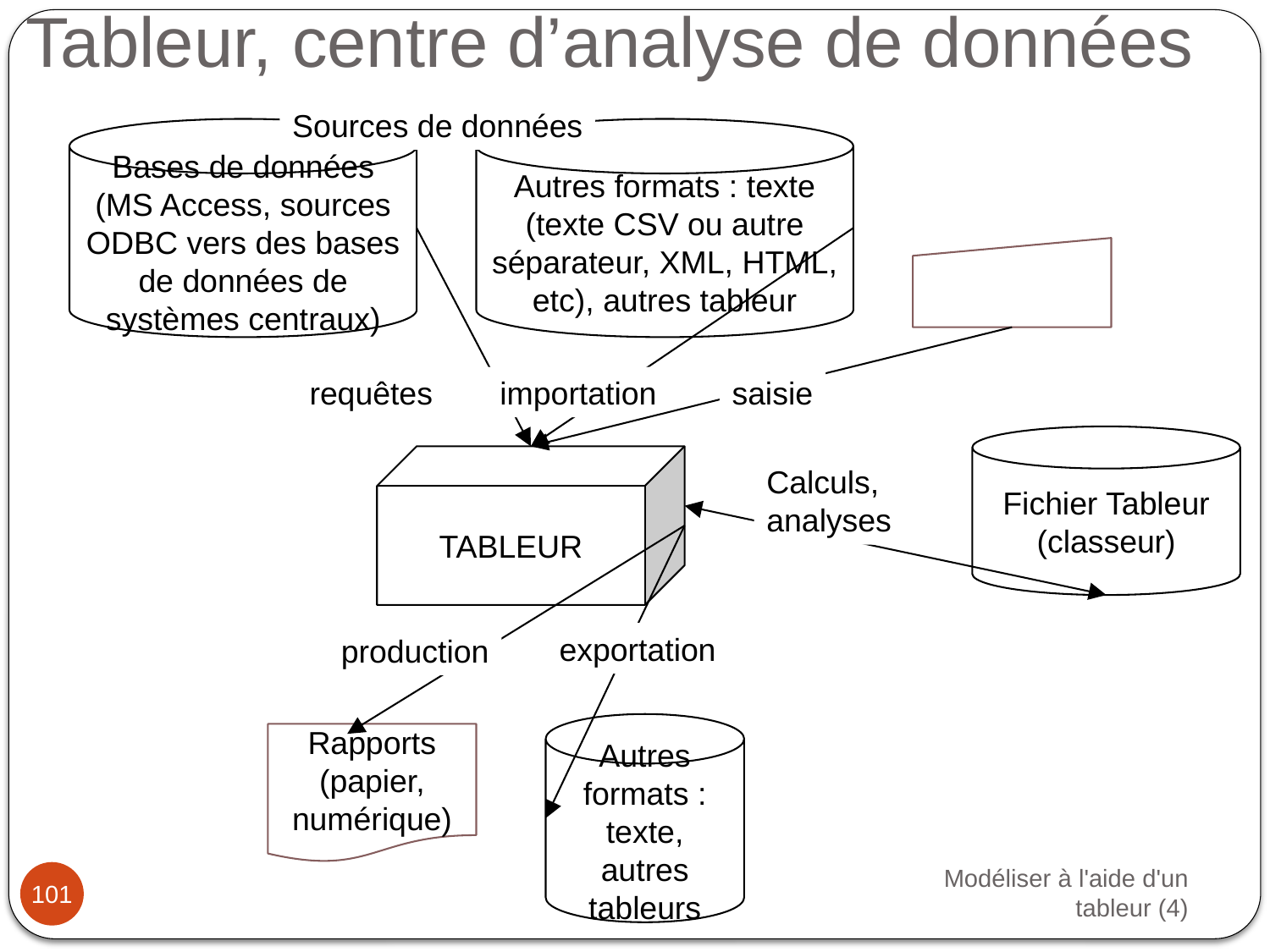

# Tableur, centre d’analyse de données
Sources de données
Bases de données (MS Access, sources ODBC vers des bases de données de systèmes centraux)
Autres formats : texte (texte CSV ou autre séparateur, XML, HTML, etc), autres tableur

requêtes
importation
saisie
Fichier Tableur (classeur)
TABLEUR
Calculs, analyses
exportation
production
Autres formats : texte, autres tableurs
Rapports (papier, numérique)

Modéliser à l'aide d'un tableur (4)
101